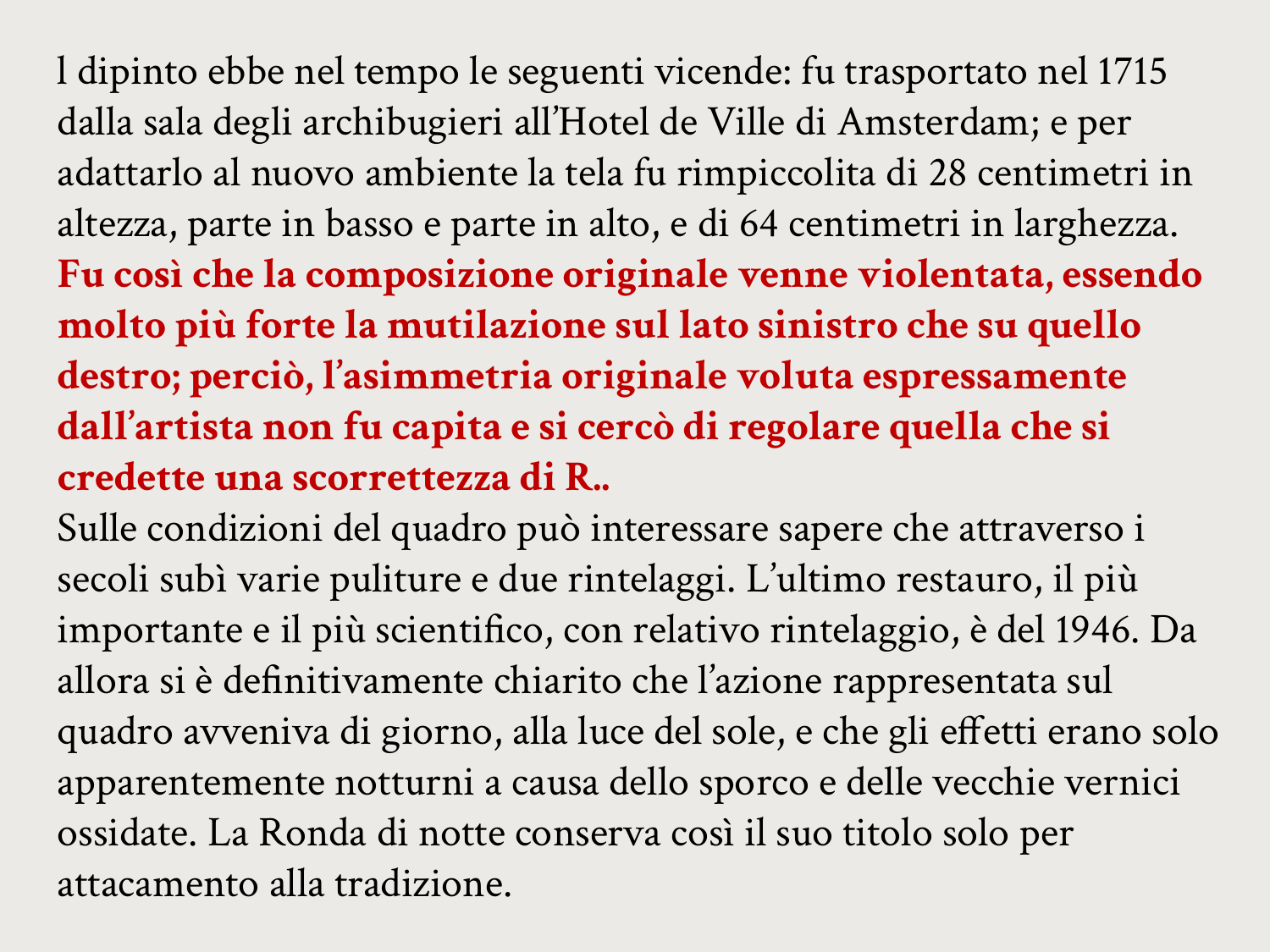

l dipinto ebbe nel tempo le seguenti vicende: fu trasportato nel 1715 dalla sala degli archibugieri all’Hotel de Ville di Amsterdam; e per adattarlo al nuovo ambiente la tela fu rimpiccolita di 28 centimetri in altezza, parte in basso e parte in alto, e di 64 centimetri in larghezza. Fu così che la composizione originale venne violentata, essendo molto più forte la mutilazione sul lato sinistro che su quello destro; perciò, l’asimmetria originale voluta espressamente dall’artista non fu capita e si cercò di regolare quella che si credette una scorrettezza di R..
Sulle condizioni del quadro può interessare sapere che attraverso i secoli subì varie puliture e due rintelaggi. L’ultimo restauro, il più importante e il più scientifico, con relativo rintelaggio, è del 1946. Da allora si è definitivamente chiarito che l’azione rappresentata sul quadro avveniva di giorno, alla luce del sole, e che gli effetti erano solo apparentemente notturni a causa dello sporco e delle vecchie vernici ossidate. La Ronda di notte conserva così il suo titolo solo per attacamento alla tradizione.